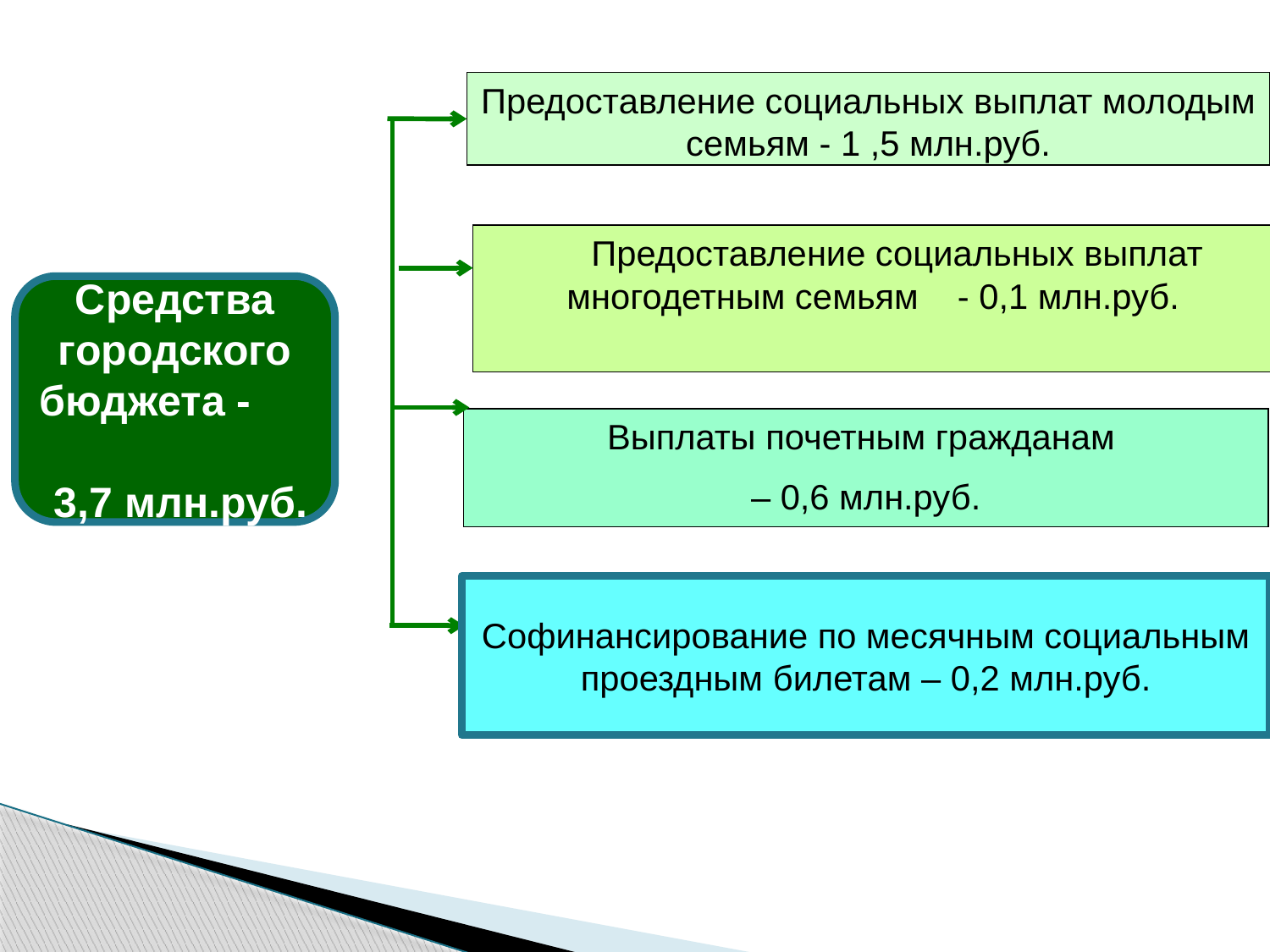

Предоставление социальных выплат молодым семьям - 1 ,5 млн.руб.
Предоставление социальных выплат многодетным семьям    - 0,1 млн.руб.
Средства городского бюджета -                              3,7 млн.руб.
Налоговые
доходы
Выплаты почетным гражданам
– 0,6 млн.руб.
Софинансирование по месячным социальным проездным билетам – 0,2 млн.руб.